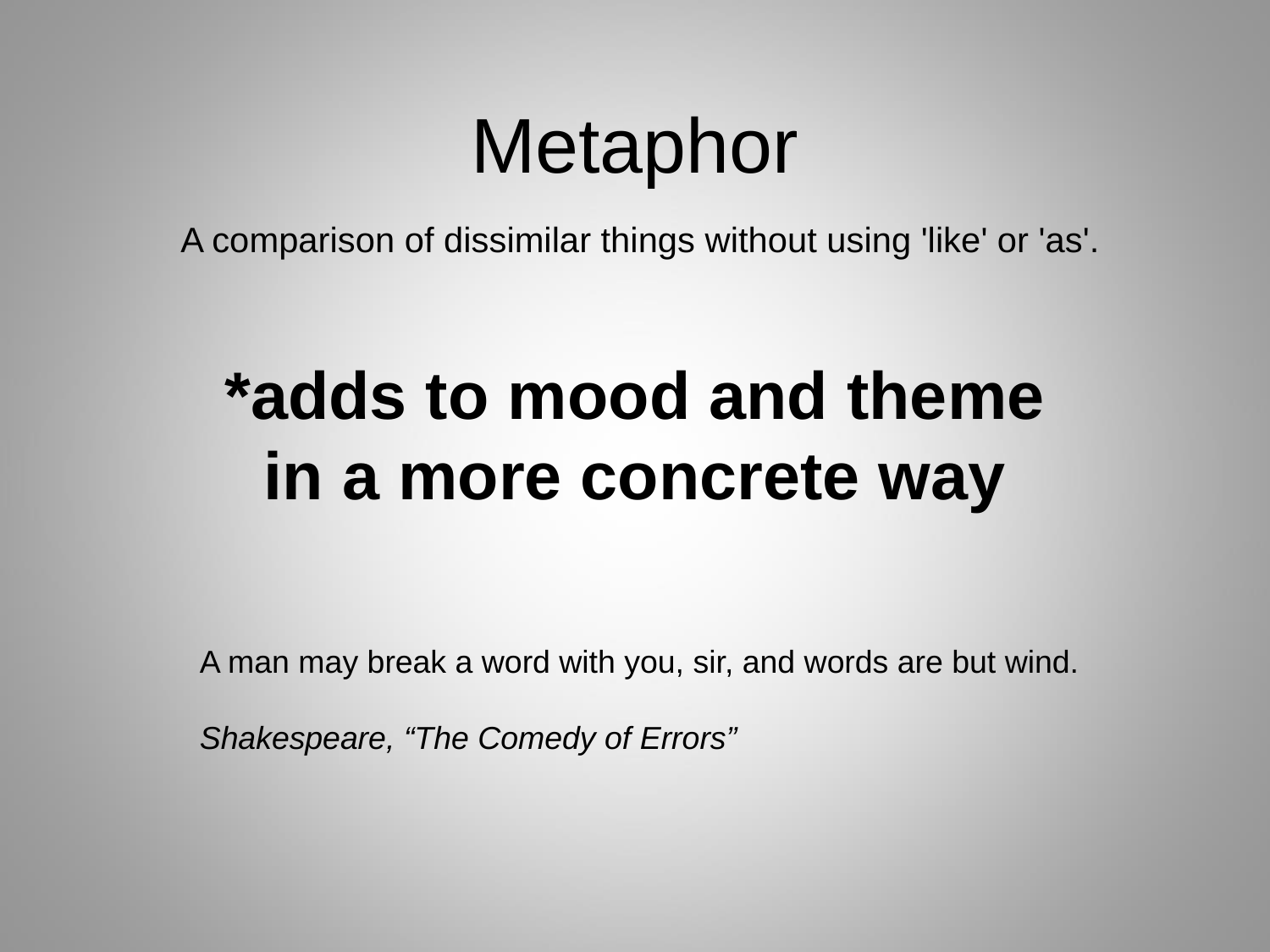

Metaphor
A comparison of dissimilar things without using 'like' or 'as'.
*adds to mood and theme
in a more concrete way
A man may break a word with you, sir, and words are but wind.
Shakespeare, “The Comedy of Errors”